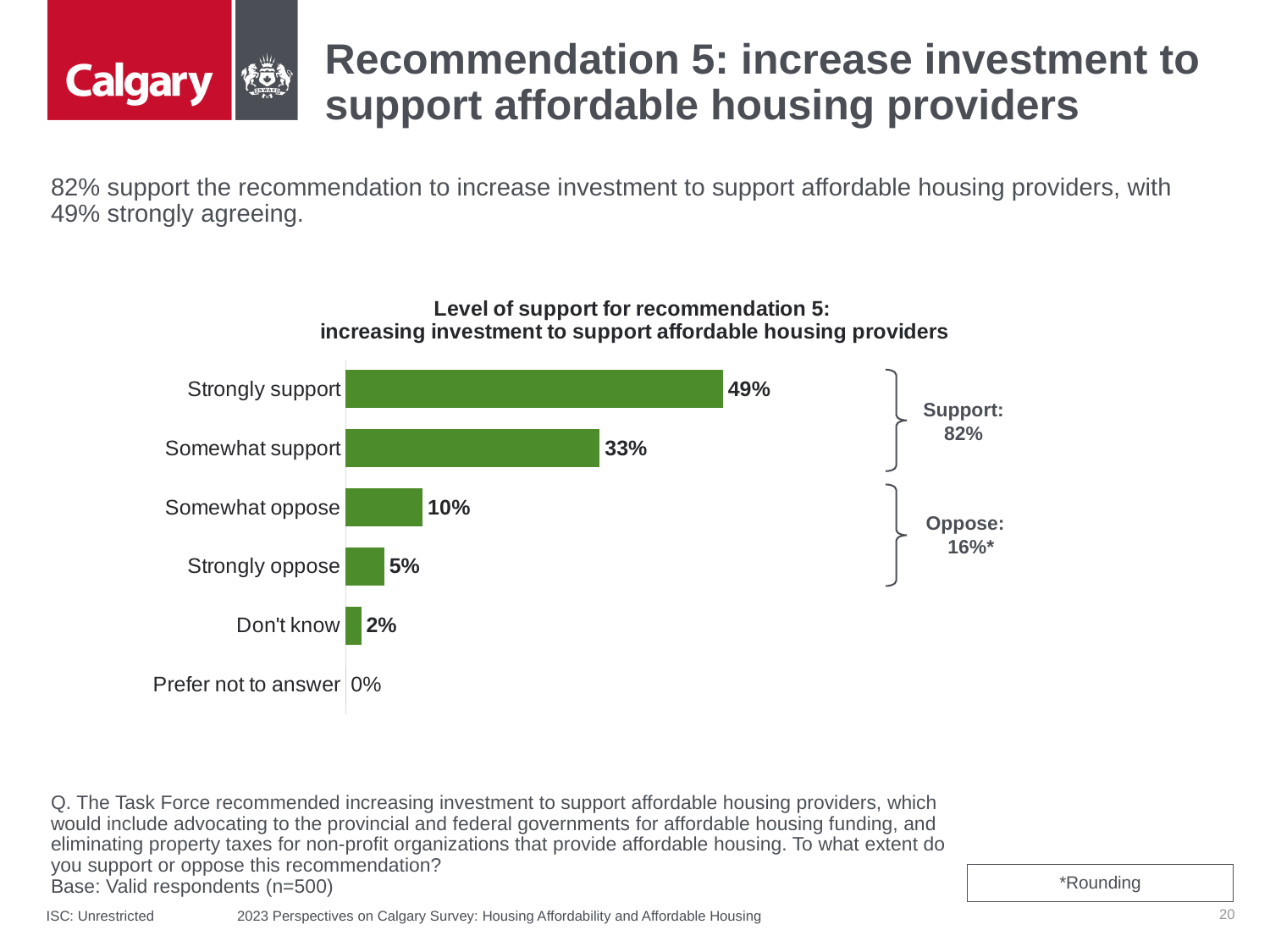

# Recommendation 5: increase investment to support affordable housing providers
82% support the recommendation to increase investment to support affordable housing providers, with 49% strongly agreeing.

### Chart: Level of support for recommendation 5:
increasing investment to support affordable housing providers

| Category | Series 1 |
|---|---|
| Strongly support | 0.49 |
| Somewhat support | 0.33 |
| Somewhat oppose | 0.1 |
| Strongly oppose | 0.05 |
| Don't know | 0.02 |
| Prefer not to answer | 0.0 |
Support:
82%

Oppose:
  16%*
Q. The Task Force recommended increasing investment to support affordable housing providers, which would include advocating to the provincial and federal governments for affordable housing funding, and eliminating property taxes for non-profit organizations that provide affordable housing. To what extent do you support or oppose this recommendation?
Base: Valid respondents (n=500)
*Rounding
20